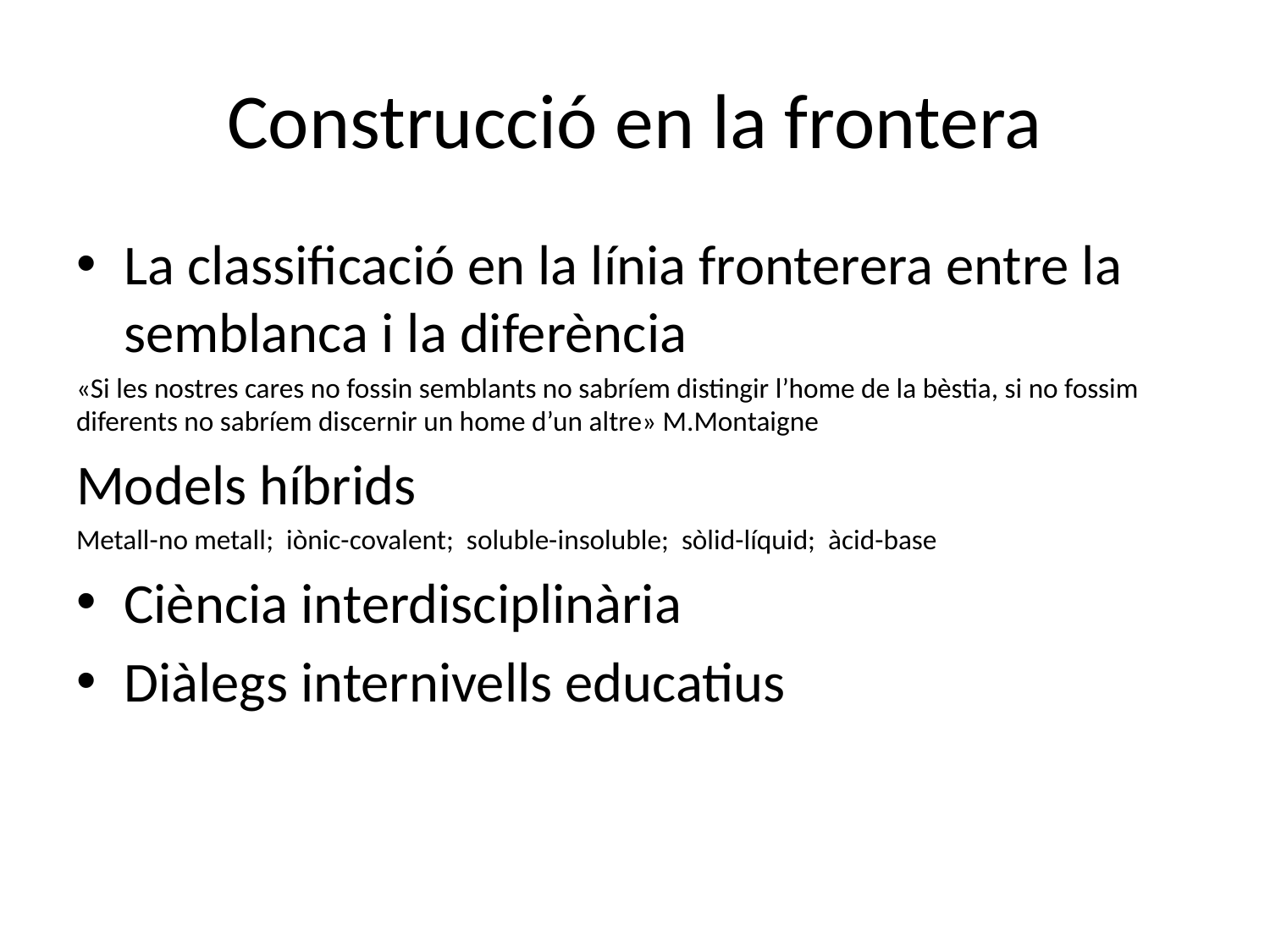

# Construcció en la frontera
La classificació en la línia fronterera entre la semblanca i la diferència
«Si les nostres cares no fossin semblants no sabríem distingir l’home de la bèstia, si no fossim diferents no sabríem discernir un home d’un altre» M.Montaigne
Models híbrids
Metall-no metall;  iònic-covalent;  soluble-insoluble;  sòlid-líquid;  àcid-base
Ciència interdisciplinària
Diàlegs internivells educatius